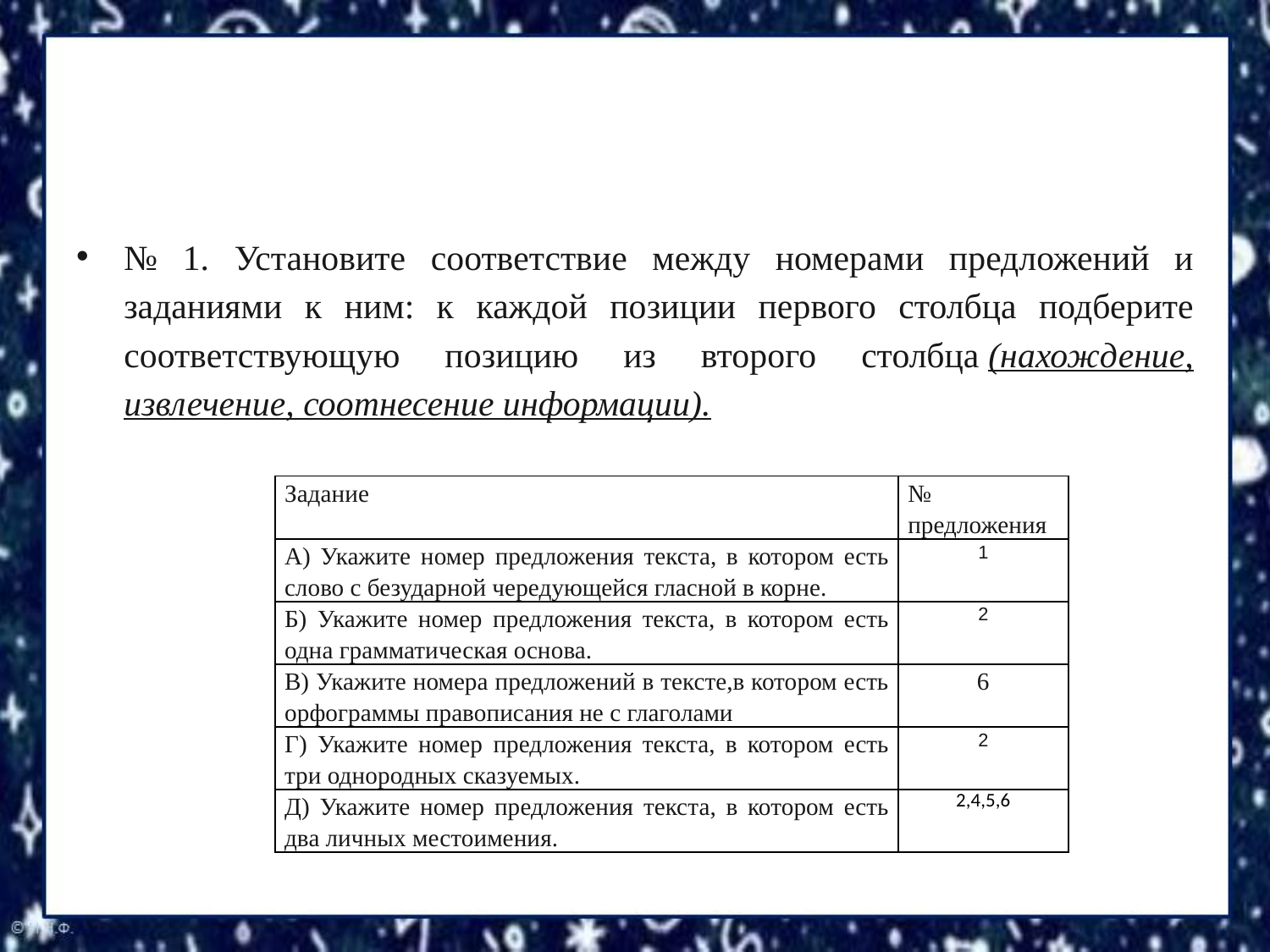

#
№ 1. Установите соответствие между номерами предложений и заданиями к ним: к каждой позиции первого столбца подберите соответствующую позицию из второго столбца (нахождение, извлечение, соотнесение информации).

| Задание | № предложения |
| --- | --- |
| А) Укажите номер предложения текста, в котором есть слово с безударной чередующейся гласной в корне. | 1 |
| Б) Укажите номер предложения текста, в котором есть одна грамматическая основа. | 2 |
| В) Укажите номера предложений в тексте,в котором есть орфограммы правописания не с глаголами | 6 |
| Г) Укажите номер предложения текста, в котором есть три однородных сказуемых. | 2 |
| Д) Укажите номер предложения текста, в котором есть два личных местоимения. | 2,4,5,6 |